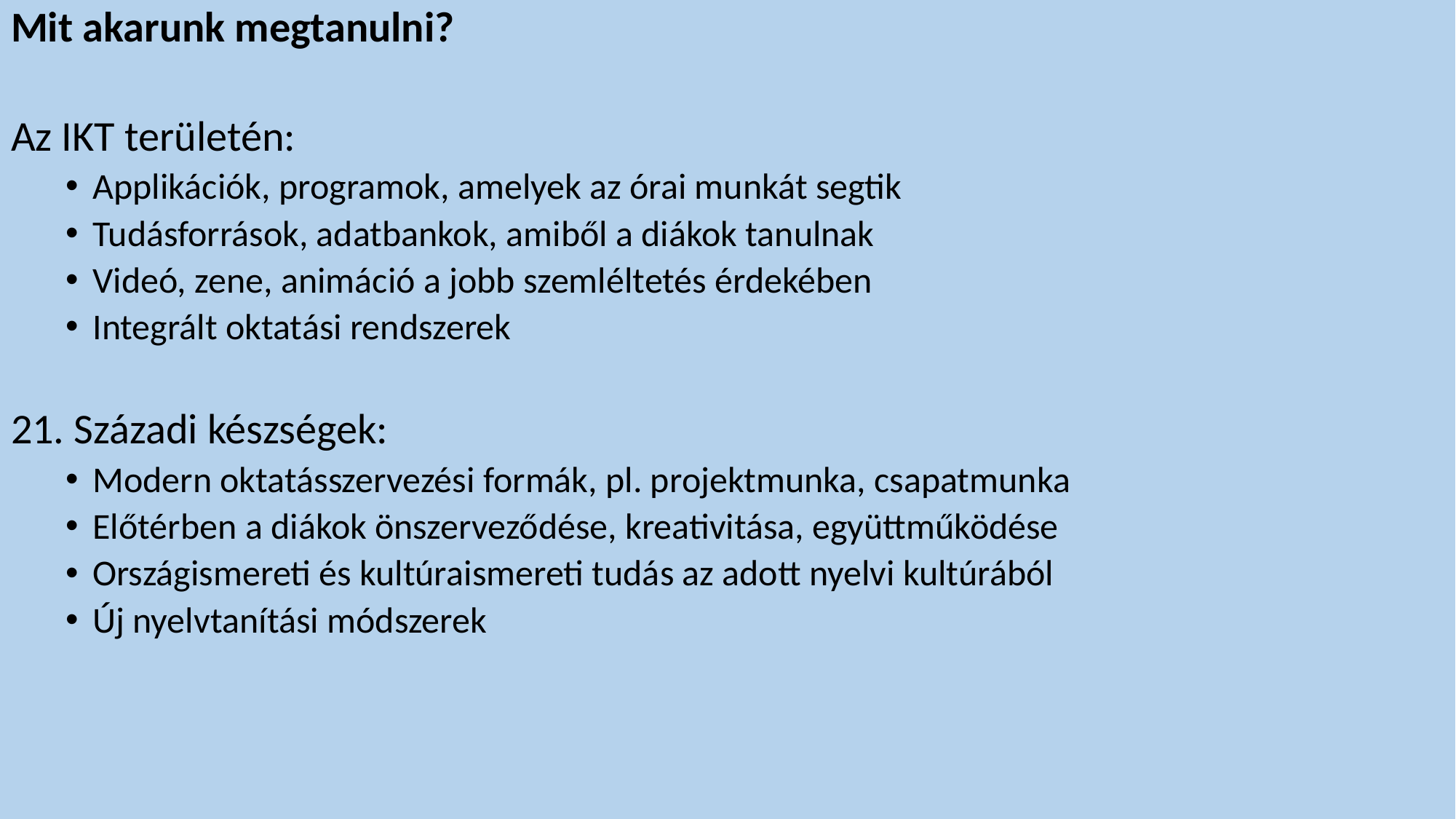

Mit akarunk megtanulni?

Az IKT területén:
Applikációk, programok, amelyek az órai munkát segtik
Tudásforrások, adatbankok, amiből a diákok tanulnak
Videó, zene, animáció a jobb szemléltetés érdekében
Integrált oktatási rendszerek

21. Századi készségek:
Modern oktatásszervezési formák, pl. projektmunka, csapatmunka
Előtérben a diákok önszerveződése, kreativitása, együttműködése
Országismereti és kultúraismereti tudás az adott nyelvi kultúrából
Új nyelvtanítási módszerek